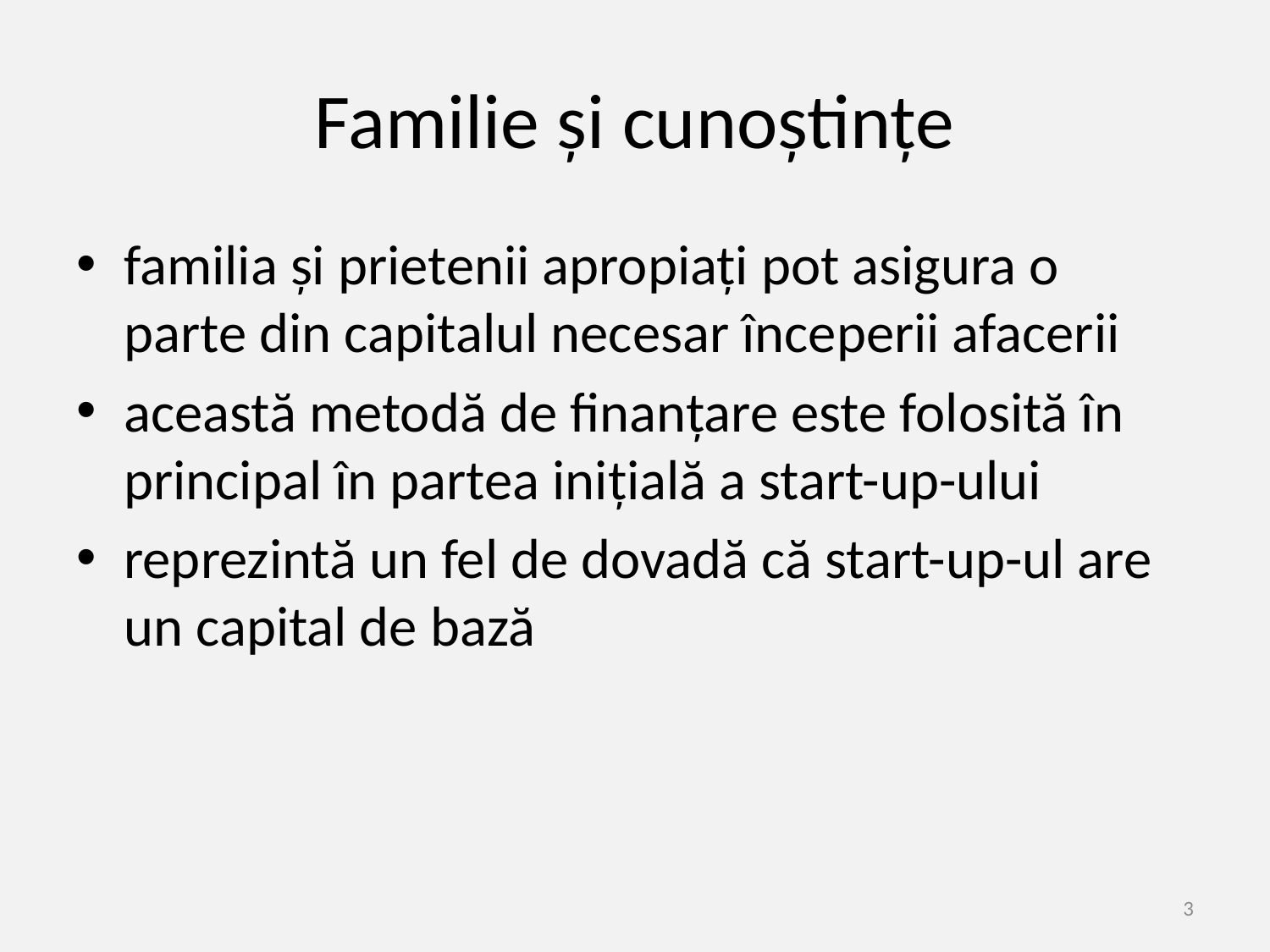

# Familie și cunoștințe
familia și prietenii apropiați pot asigura o parte din capitalul necesar începerii afacerii
această metodă de finanțare este folosită în principal în partea inițială a start-up-ului
reprezintă un fel de dovadă că start-up-ul are un capital de bază
3